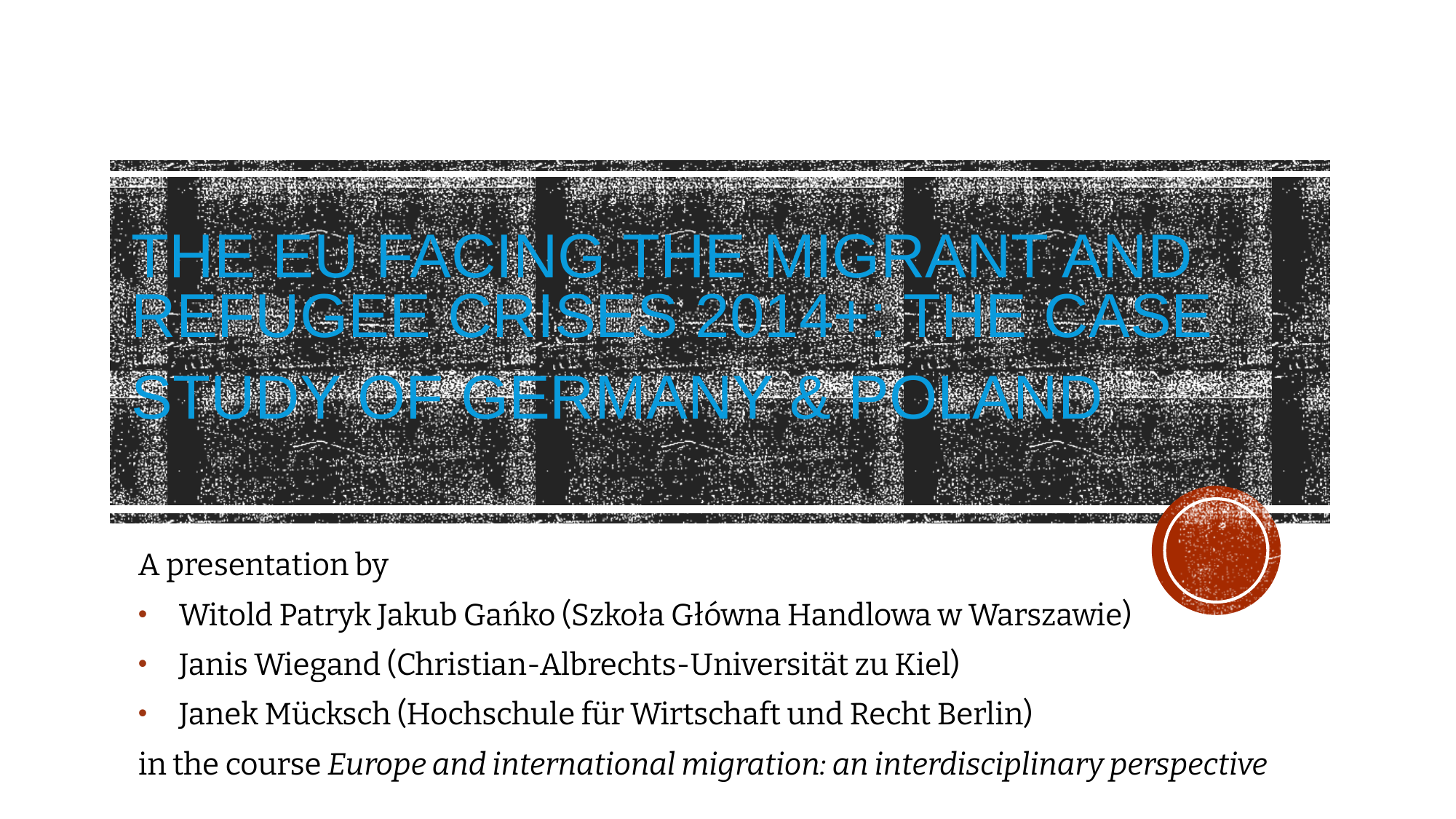

# The EU facing the migrant and refugee crises 2014+: the case study of Germany & Poland
A presentation by
Witold Patryk Jakub Gańko (Szkoła Główna Handlowa w Warszawie)
Janis Wiegand (Christian-Albrechts-Universität zu Kiel)
Janek Mücksch (Hochschule für Wirtschaft und Recht Berlin)
in the course Europe and international migration: an interdisciplinary perspective